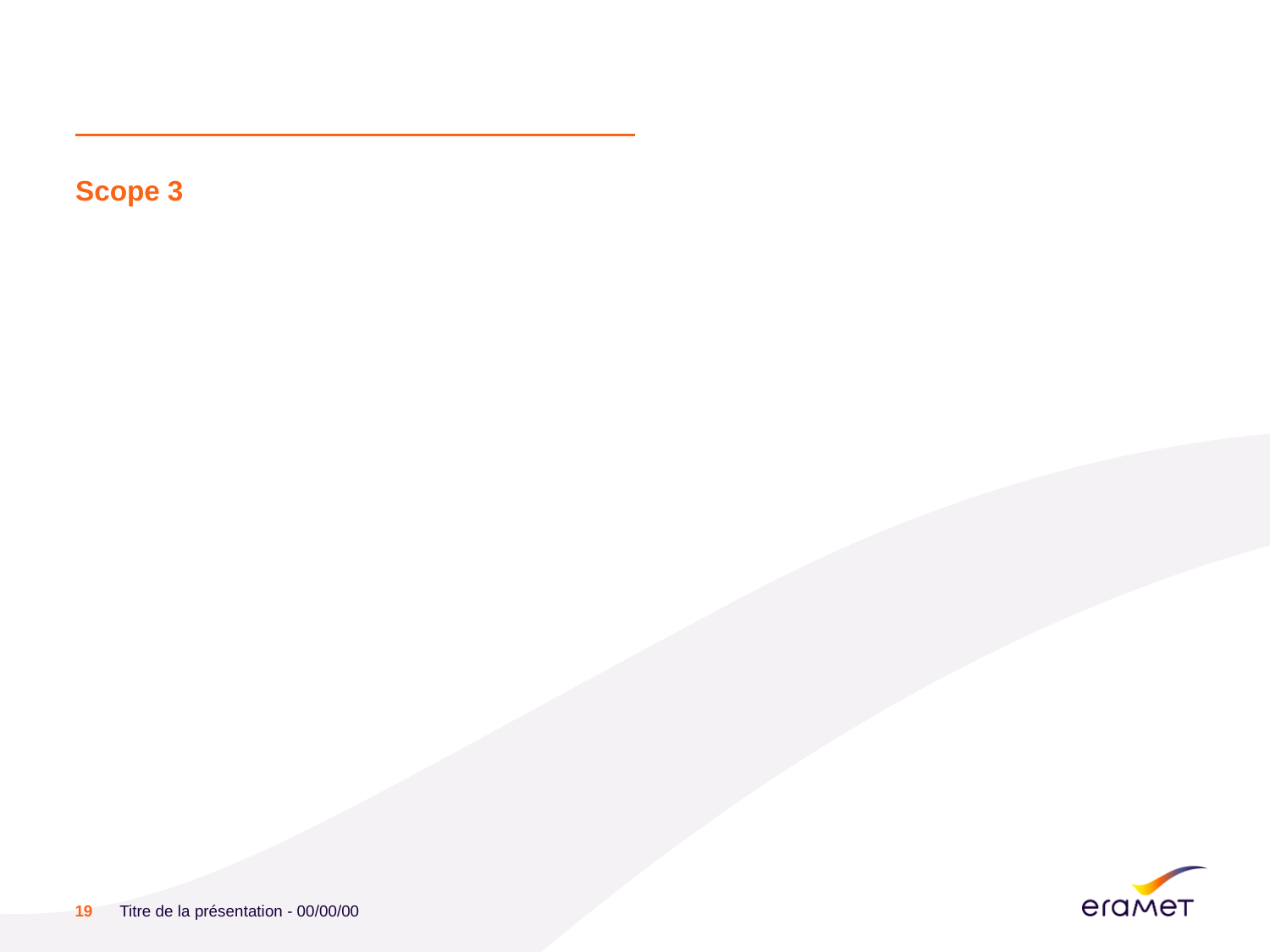

#
Scope 3
19
Titre de la présentation - 00/00/00

Date